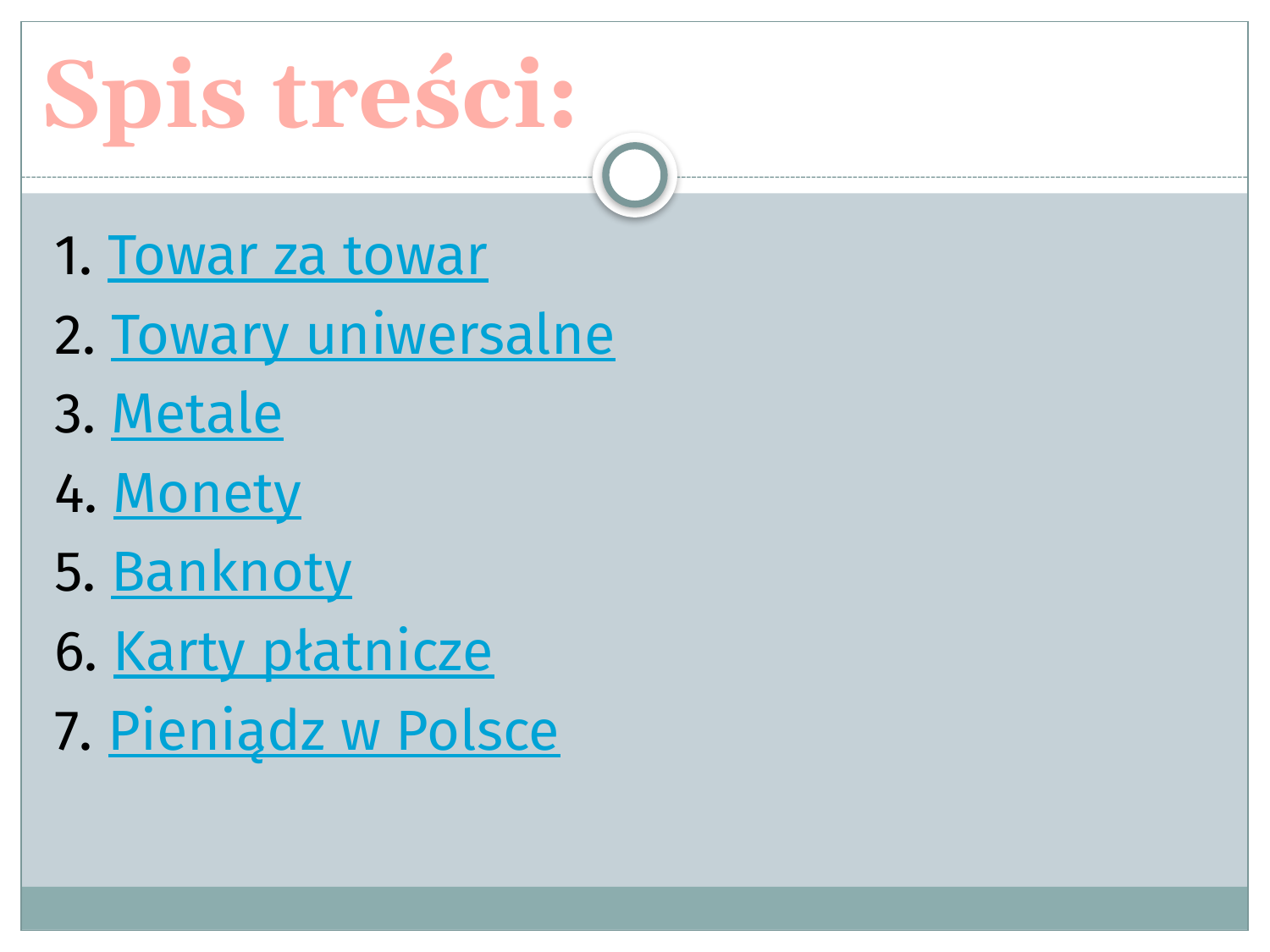

Spis treści:
1. Towar za towar
2. Towary uniwersalne
3. Metale
4. Monety
5. Banknoty
6. Karty płatnicze
7. Pieniądz w Polsce